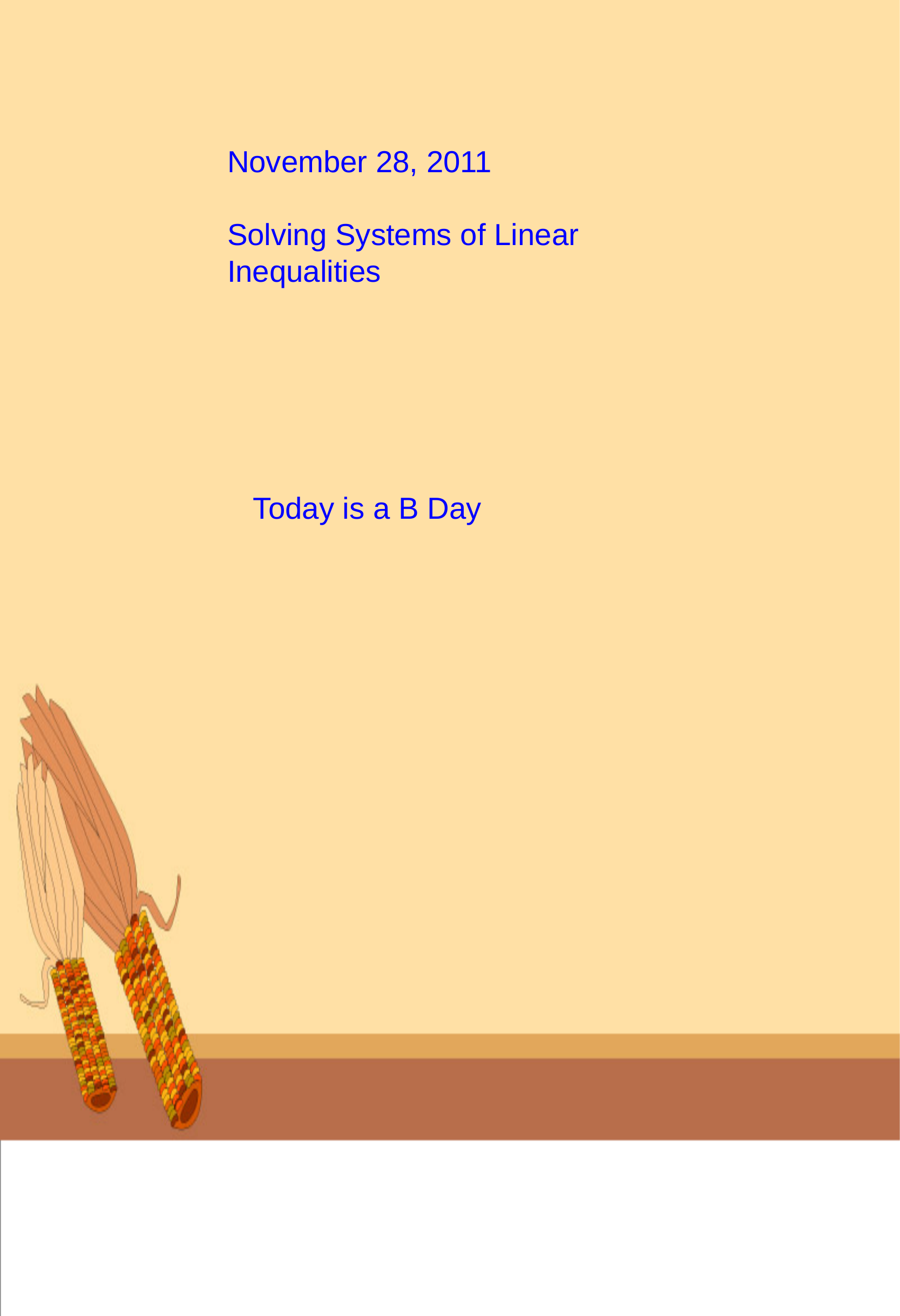

November 28, 2011

Solving Systems of Linear Inequalities
Today is a B Day